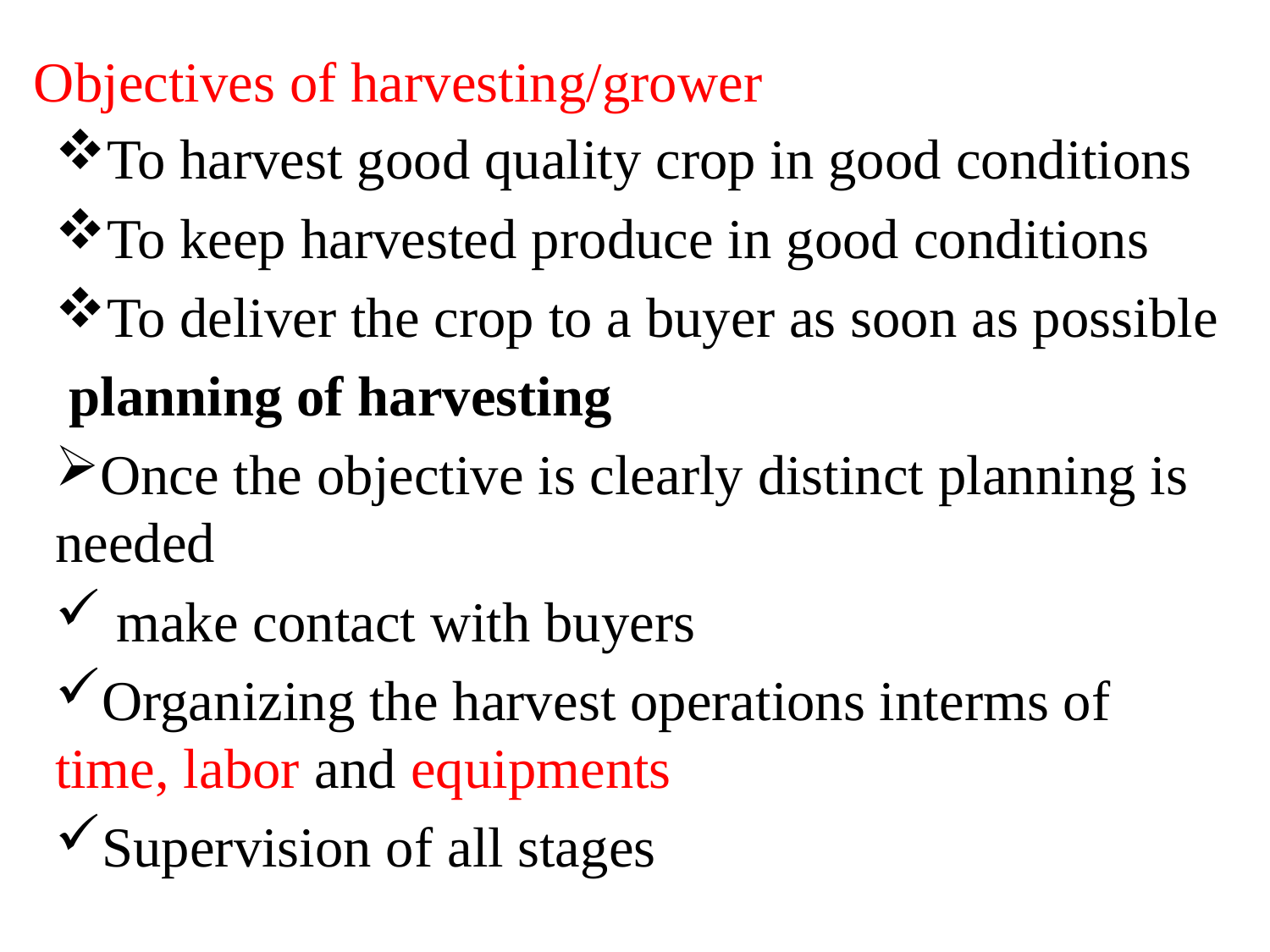

# Objectives of harvesting/grower
To harvest good quality crop in good conditions
To keep harvested produce in good conditions
To deliver the crop to a buyer as soon as possible
 planning of harvesting
Once the objective is clearly distinct planning is needed
 make contact with buyers
Organizing the harvest operations interms of time, labor and equipments
Supervision of all stages